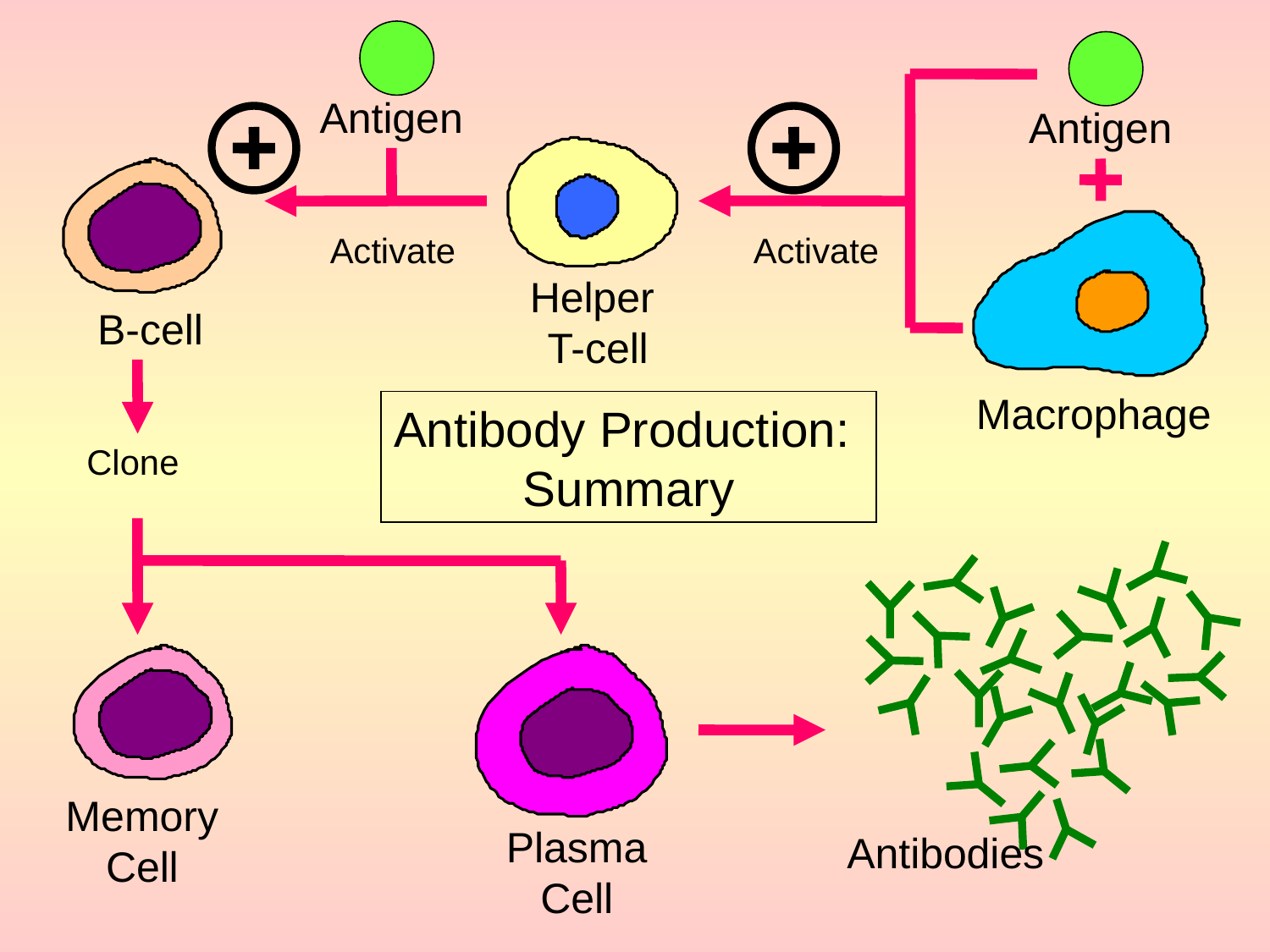

Antigen

Antigen

Macrophage

Activate

Helper
T-cell

Activate

B-cell

Clone
Antibody Production:
Summary

Memory
Cell

Plasma Cell

Antibodies